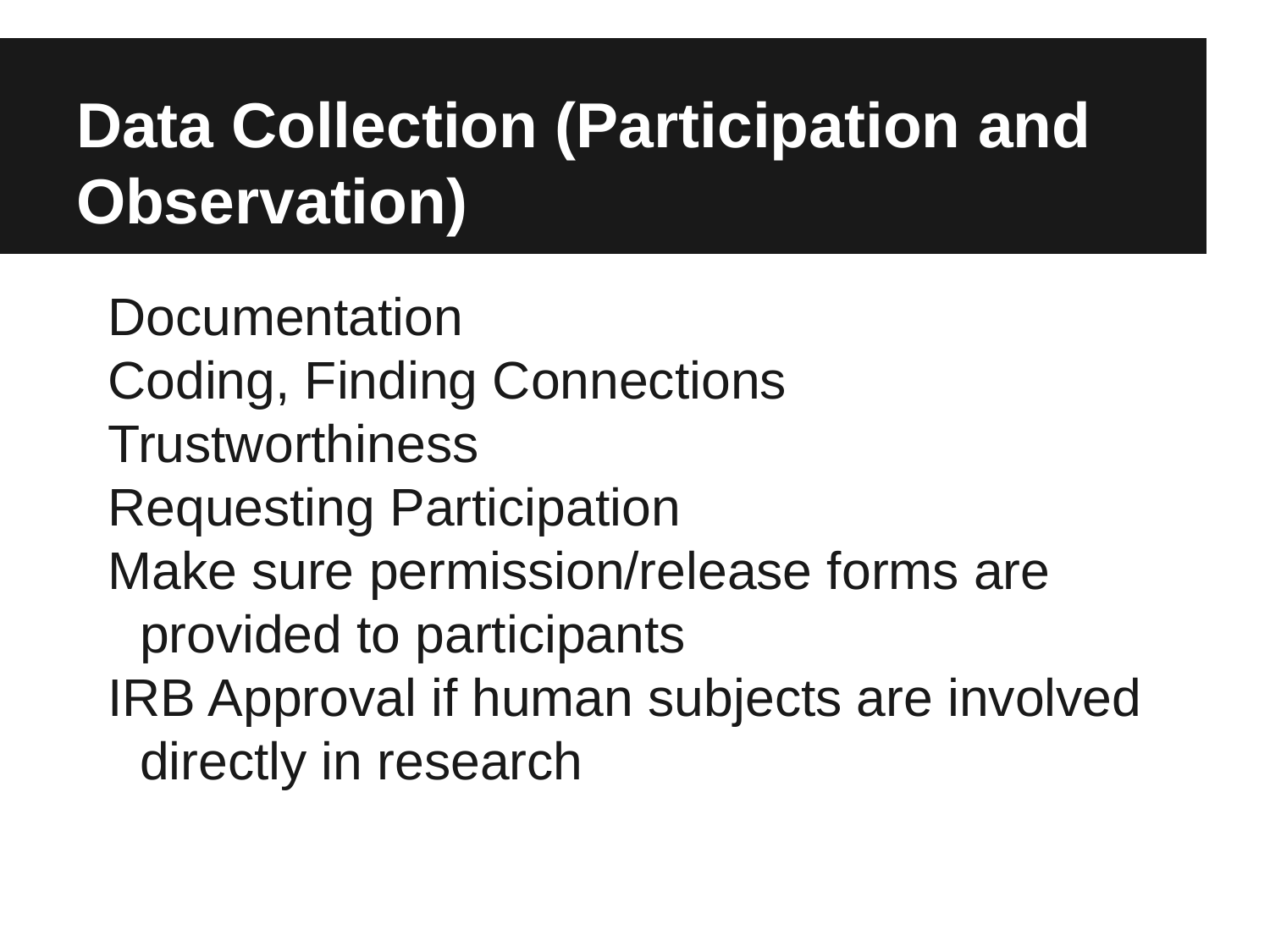

# Data Collection (Participation and Observation)
Documentation
Coding, Finding Connections
Trustworthiness
Requesting Participation
Make sure permission/release forms are provided to participants
IRB Approval if human subjects are involved directly in research